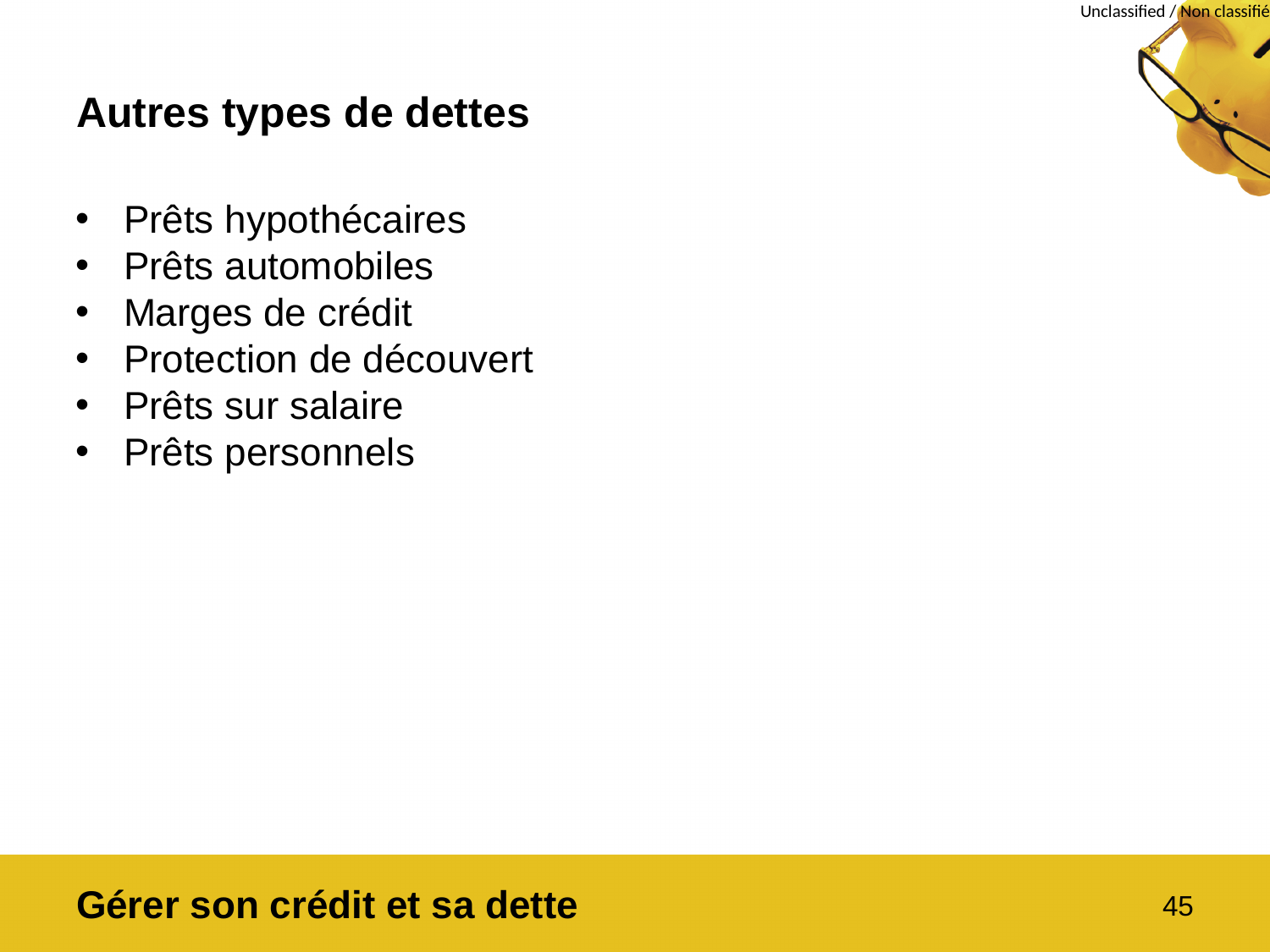

# Autres types de dettes

Prêts hypothécaires
Prêts automobiles
Marges de crédit
Protection de découvert
Prêts sur salaire
Prêts personnels

Gérer son crédit et sa dette
45